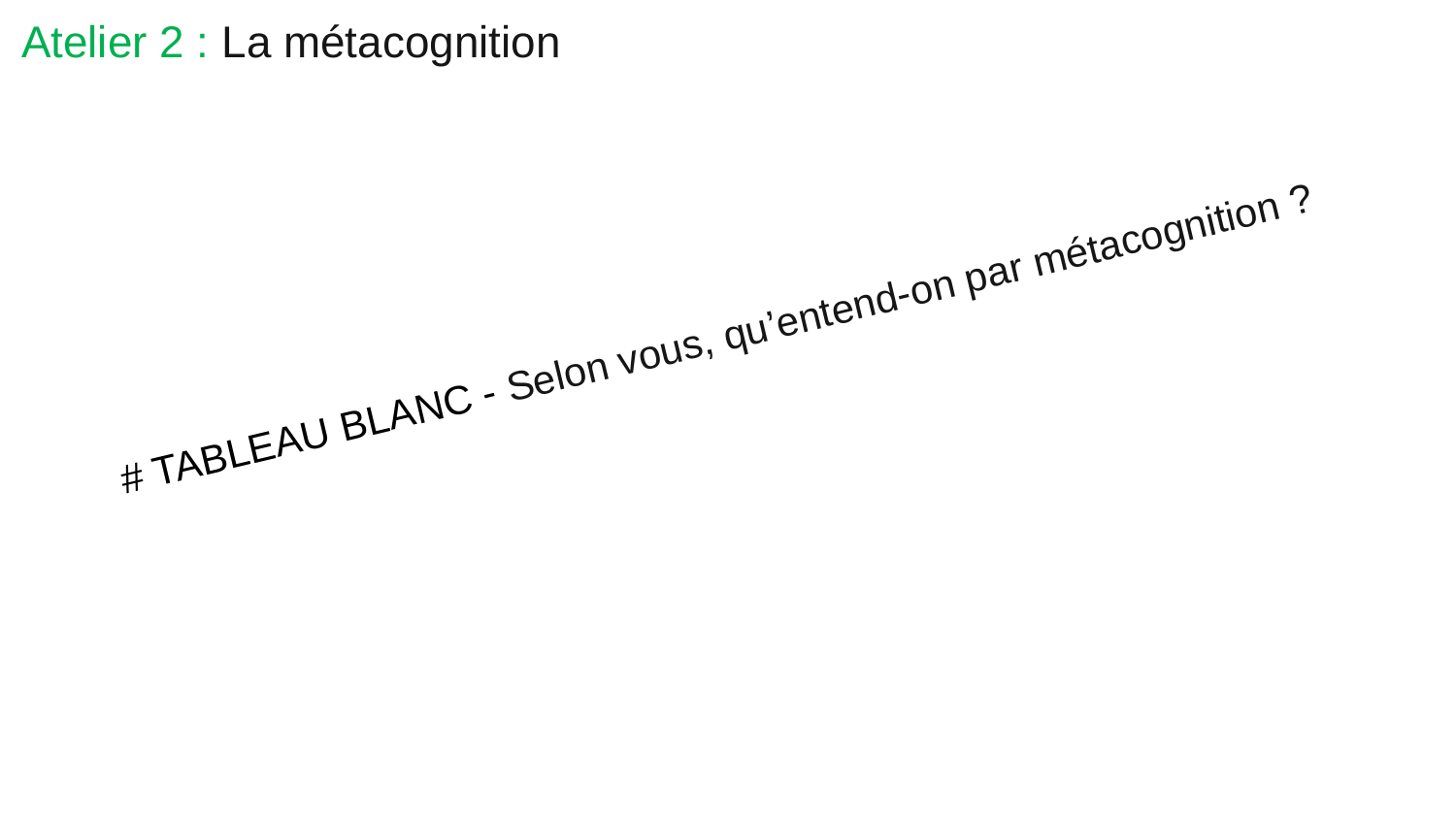

Atelier 2 : La métacognition
# TABLEAU BLANC - Selon vous, qu’entend-on par métacognition ?